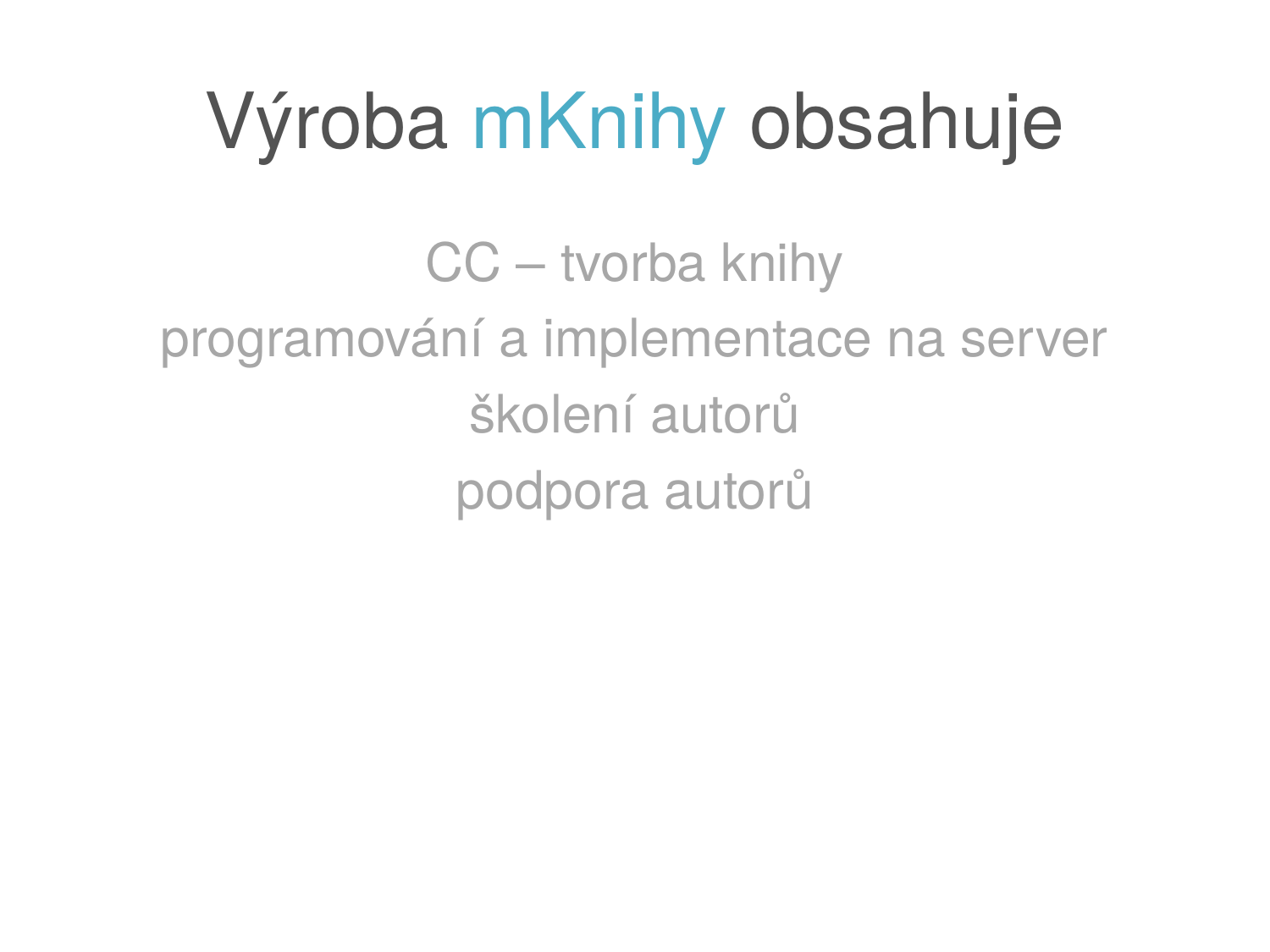

# Výroba mKnihy obsahuje
CC – tvorba knihy
programování a implementace na server
školení autorů
podpora autorů